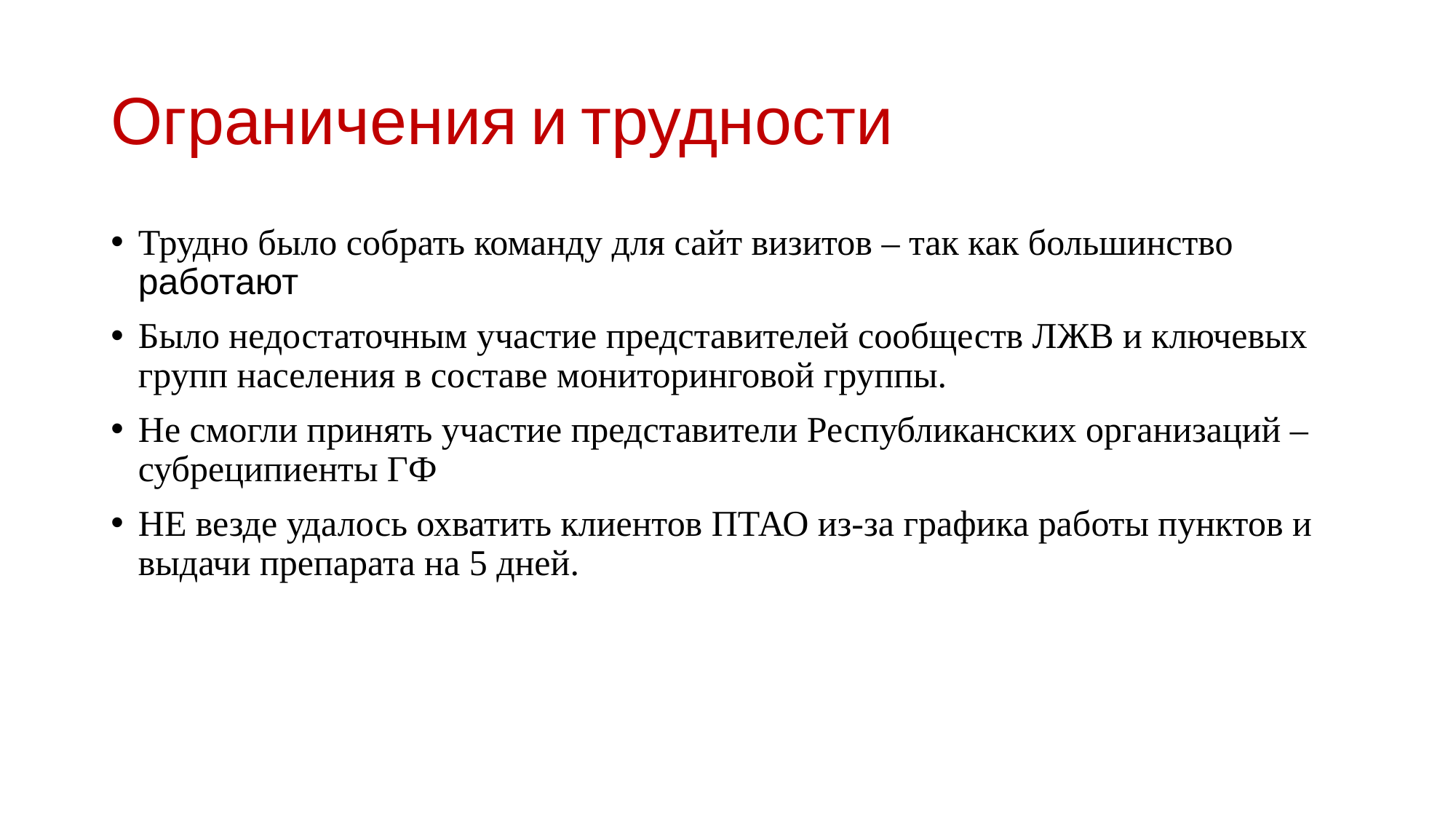

# Ограничения и трудности
Трудно было собрать команду для сайт визитов – так как большинство работают
Было недостаточным участие представителей сообществ ЛЖВ и ключевых групп населения в составе мониторинговой группы.
Не смогли принять участие представители Республиканских организаций – субреципиенты ГФ
НЕ везде удалось охватить клиентов ПТАО из-за графика работы пунктов и выдачи препарата на 5 дней.